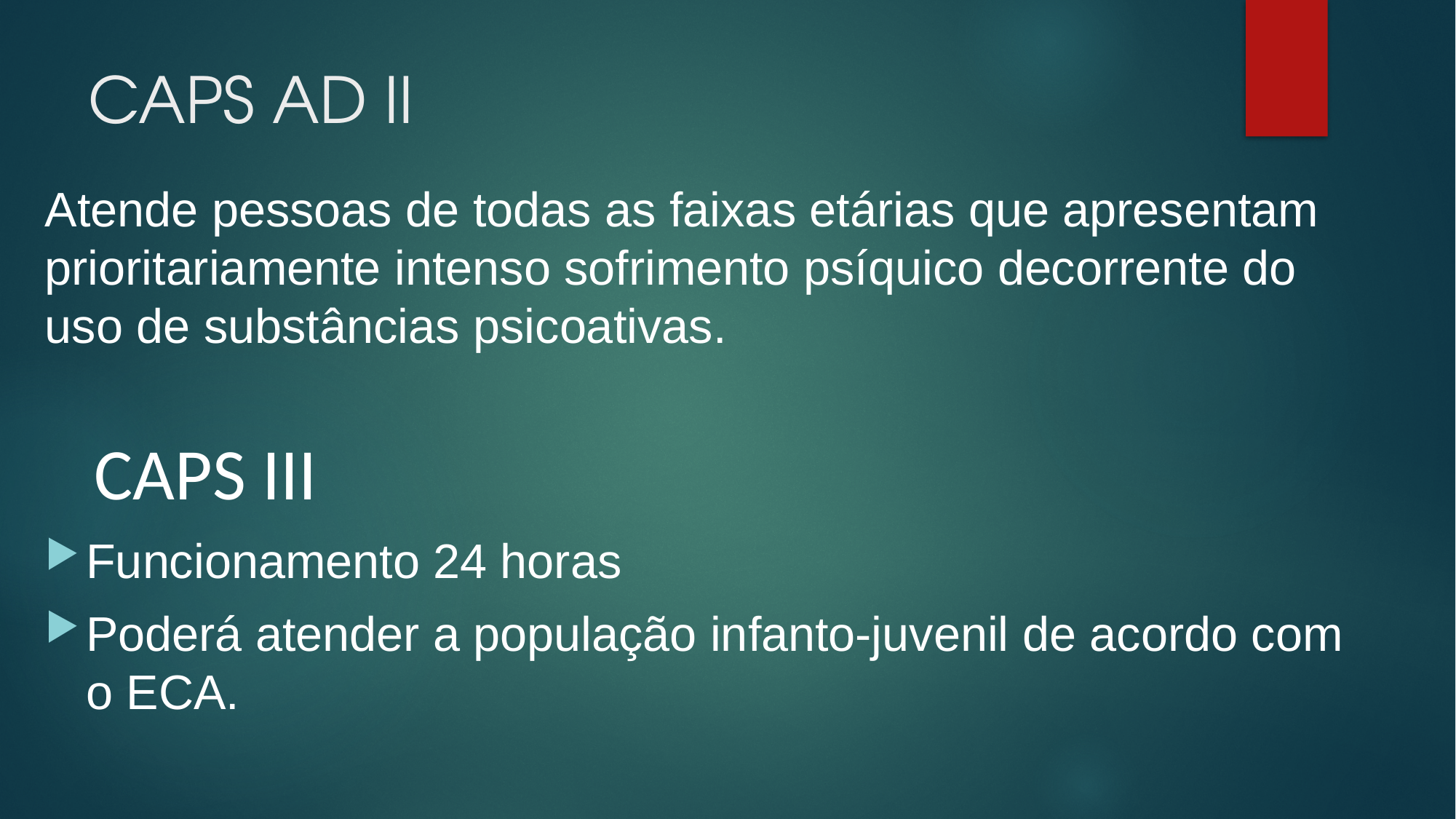

# CAPS AD II

Atende pessoas de todas as faixas etárias que apresentam prioritariamente intenso sofrimento psíquico decorrente do uso de substâncias psicoativas.

   CAPS III
Funcionamento 24 horas
Poderá atender a população infanto-juvenil de acordo com o ECA.